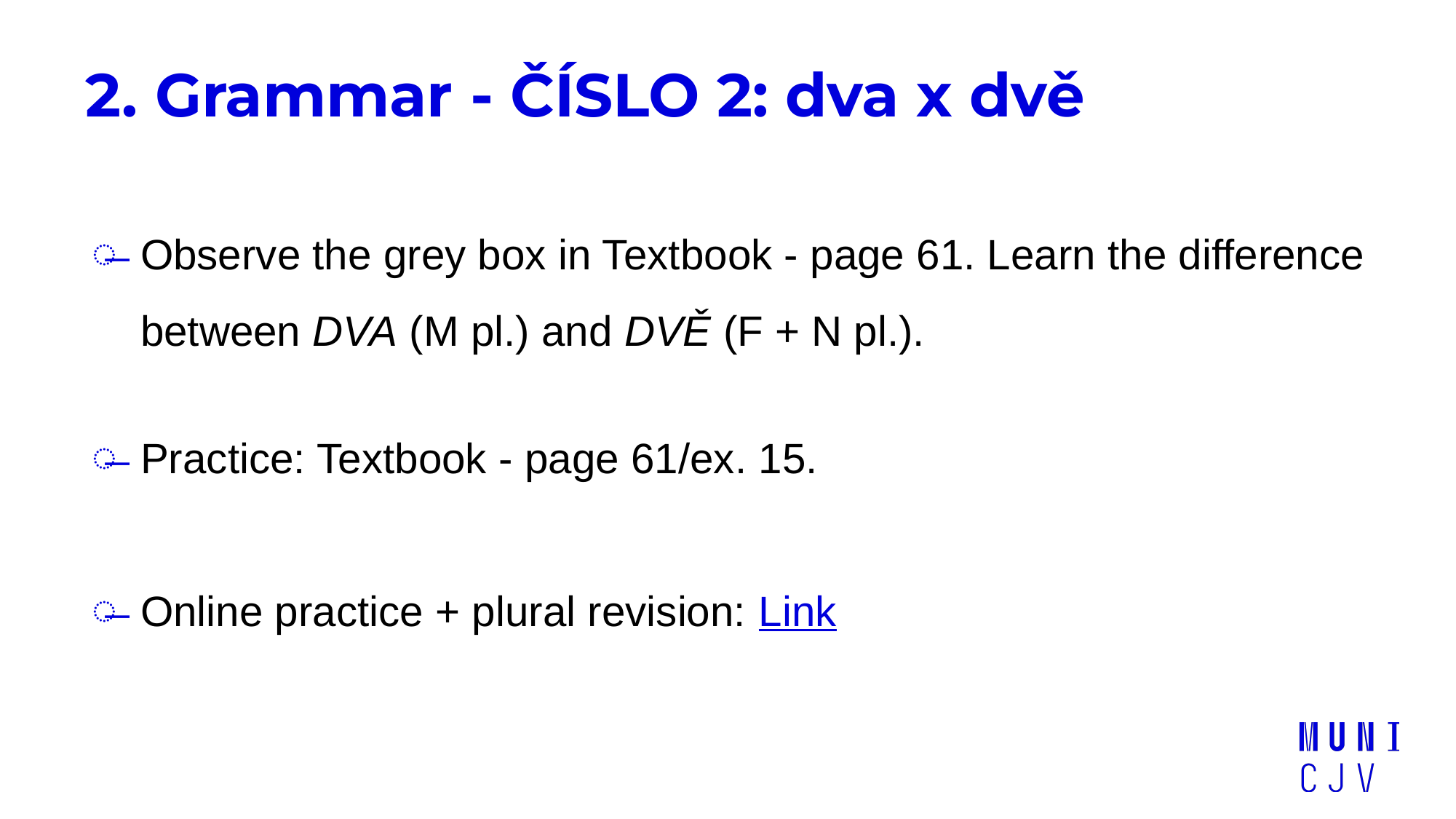

# 2. Grammar - ČÍSLO 2: dva x dvě
Observe the grey box in Textbook - page 61. Learn the difference between DVA (M pl.) and DVĚ (F + N pl.).
Practice: Textbook - page 61/ex. 15.
Online practice + plural revision: Link